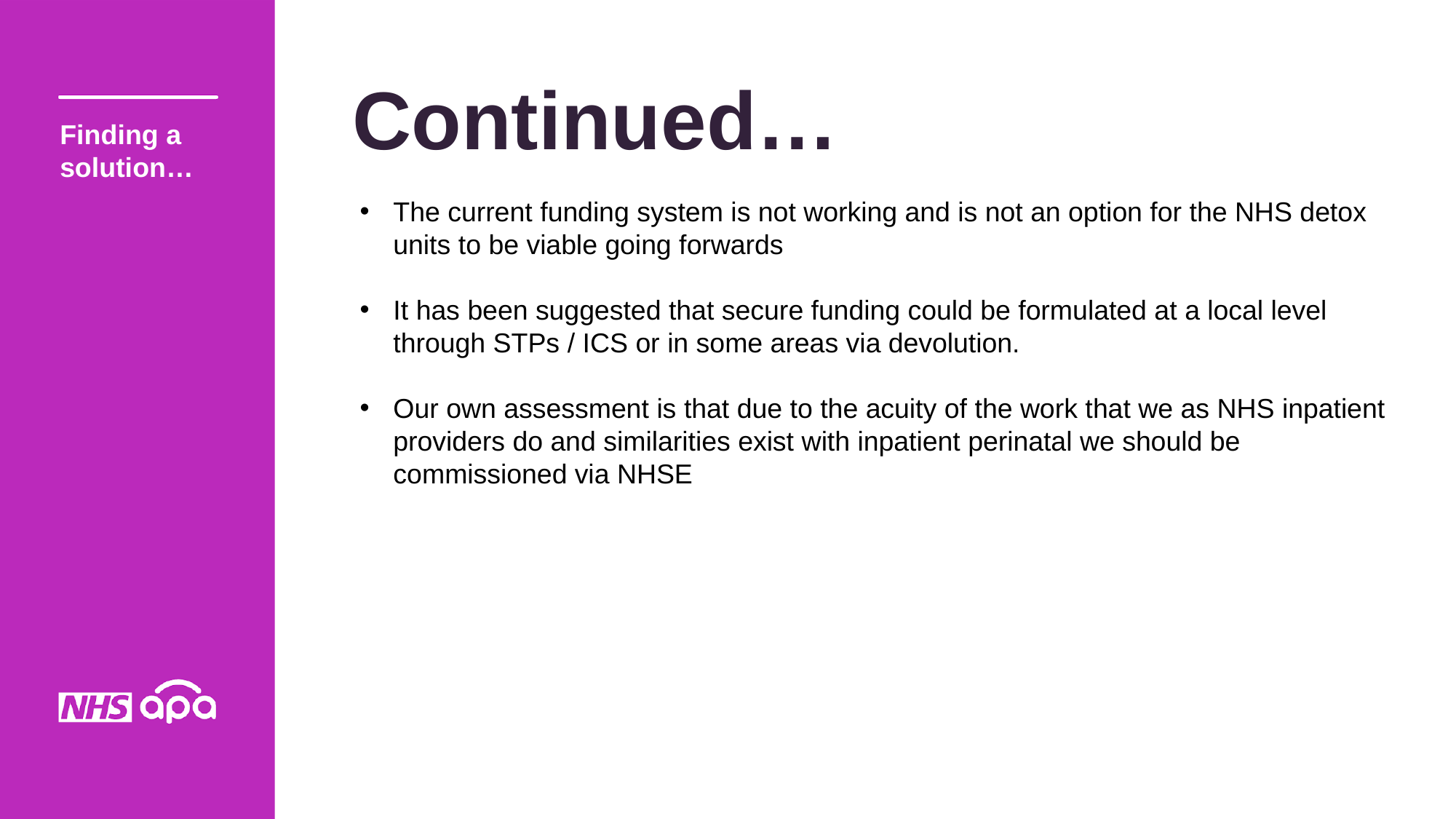

Continued…
Finding a solution…
The current funding system is not working and is not an option for the NHS detox units to be viable going forwards

It has been suggested that secure funding could be formulated at a local level through STPs / ICS or in some areas via devolution.

Our own assessment is that due to the acuity of the work that we as NHS inpatient providers do and similarities exist with inpatient perinatal we should be commissioned via NHSE